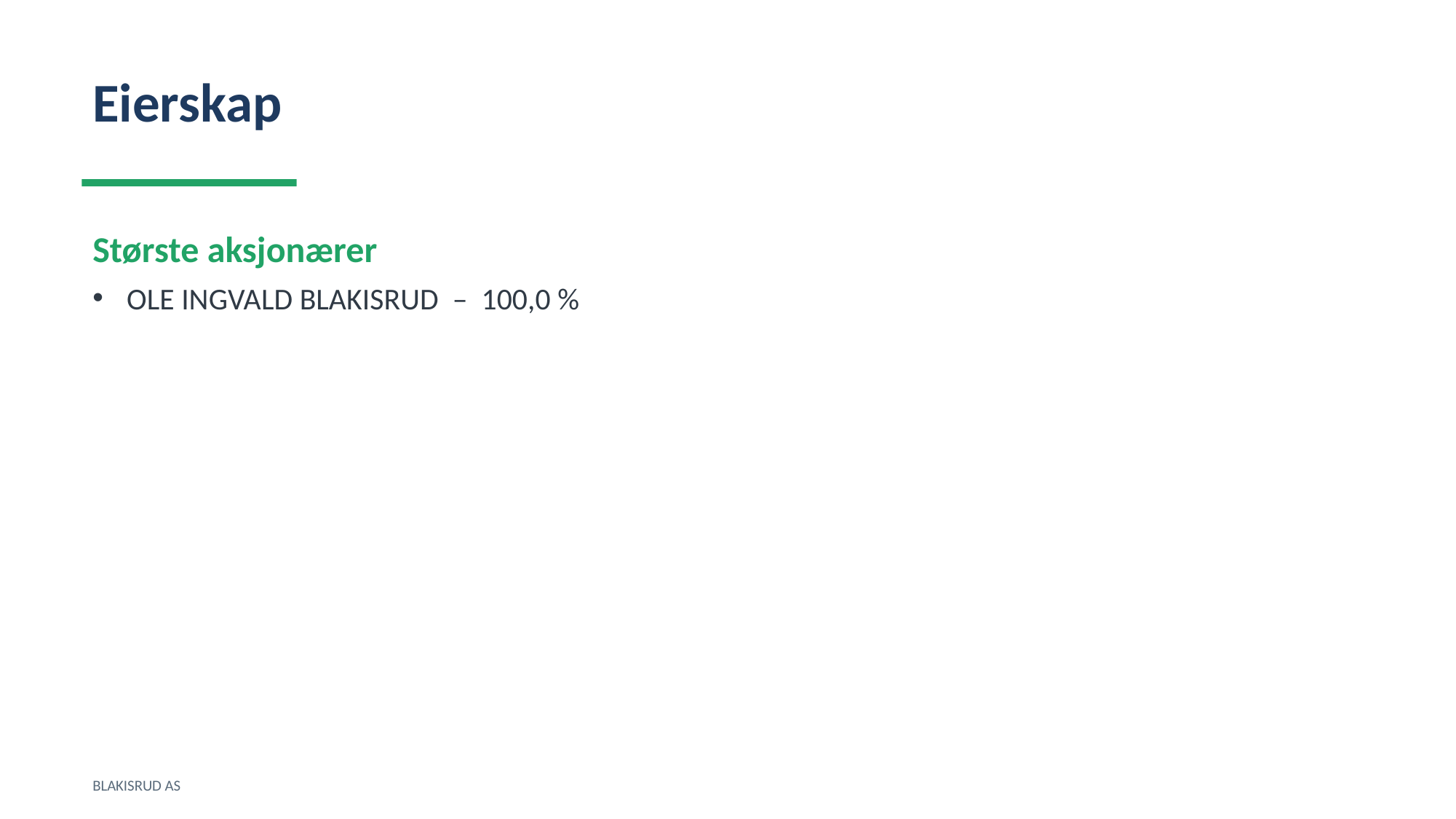

Eierskap

Største aksjonærer
OLE INGVALD BLAKISRUD  –  100,0 %
BLAKISRUD AS